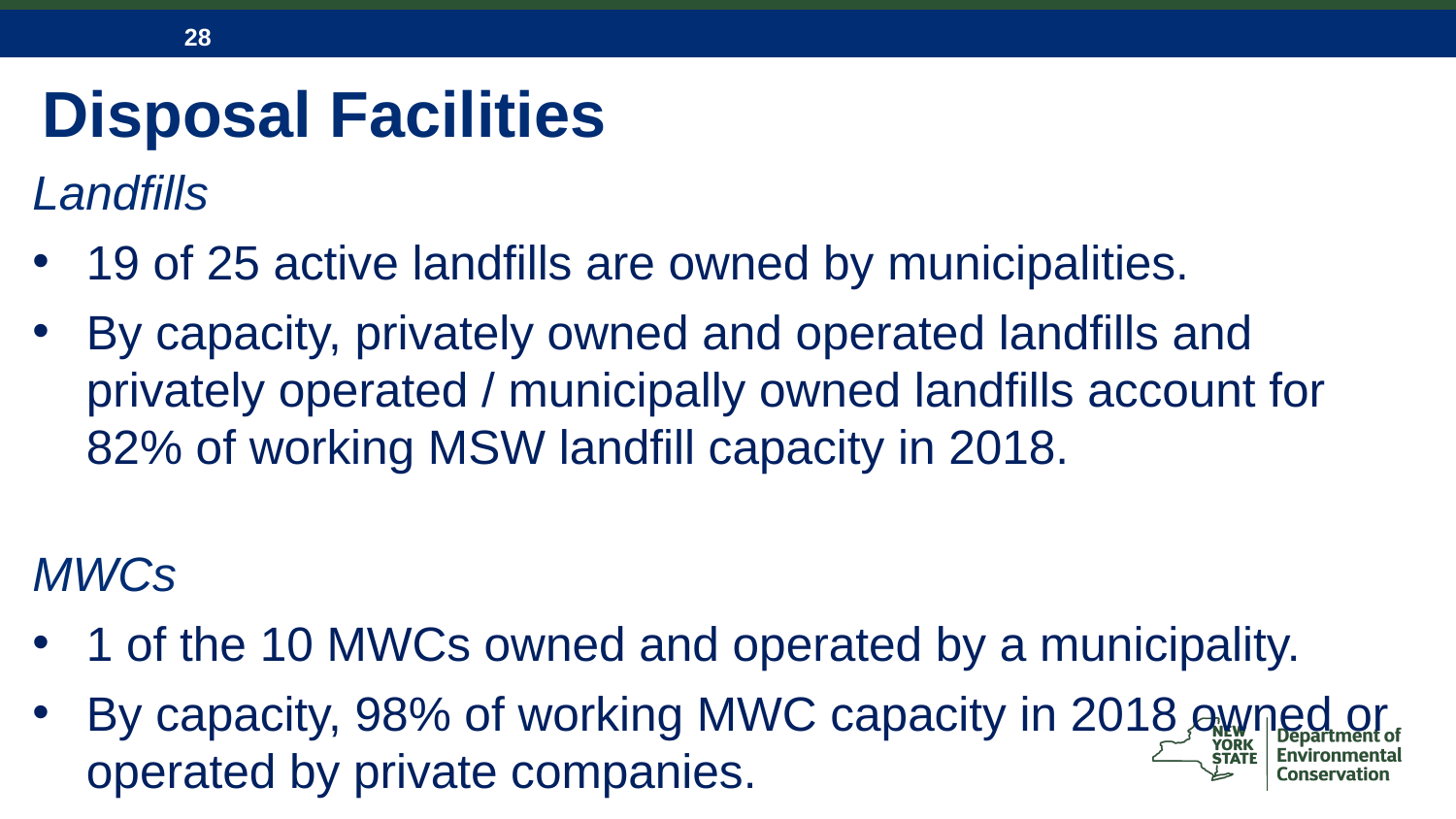

# Disposal Facilities
Landfills
19 of 25 active landfills are owned by municipalities.
By capacity, privately owned and operated landfills and privately operated / municipally owned landfills account for 82% of working MSW landfill capacity in 2018.
MWCs
1 of the 10 MWCs owned and operated by a municipality.
By capacity, 98% of working MWC capacity in 2018 owned or operated by private companies.